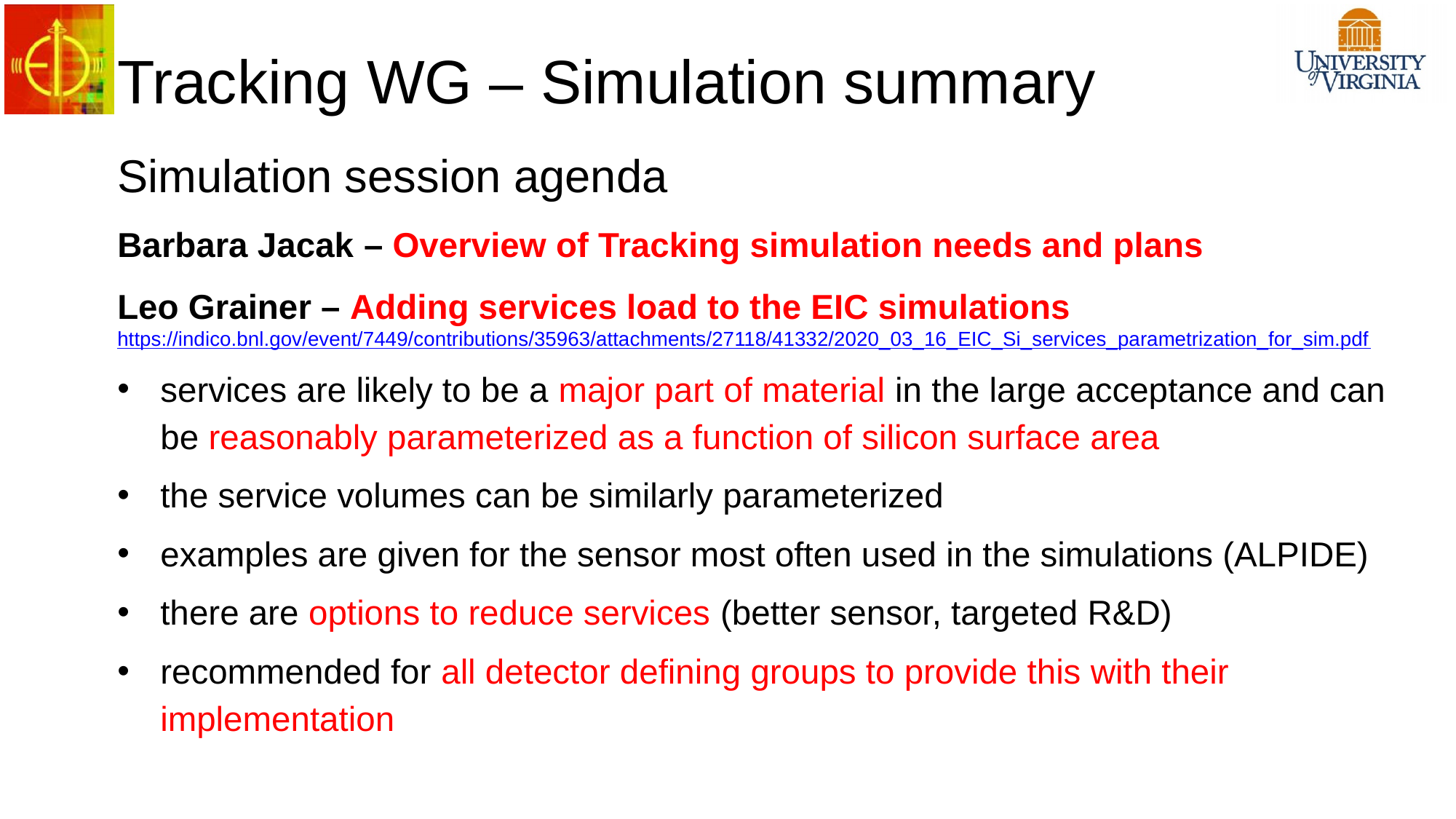

Tracking WG – Simulation summary
Simulation session agenda
Barbara Jacak – Overview of Tracking simulation needs and plans
Leo Grainer – Adding services load to the EIC simulations
https://indico.bnl.gov/event/7449/contributions/35963/attachments/27118/41332/2020_03_16_EIC_Si_services_parametrization_for_sim.pdf
services are likely to be a major part of material in the large acceptance and can be reasonably parameterized as a function of silicon surface area
the service volumes can be similarly parameterized
examples are given for the sensor most often used in the simulations (ALPIDE)
there are options to reduce services (better sensor, targeted R&D)
recommended for all detector defining groups to provide this with their implementation